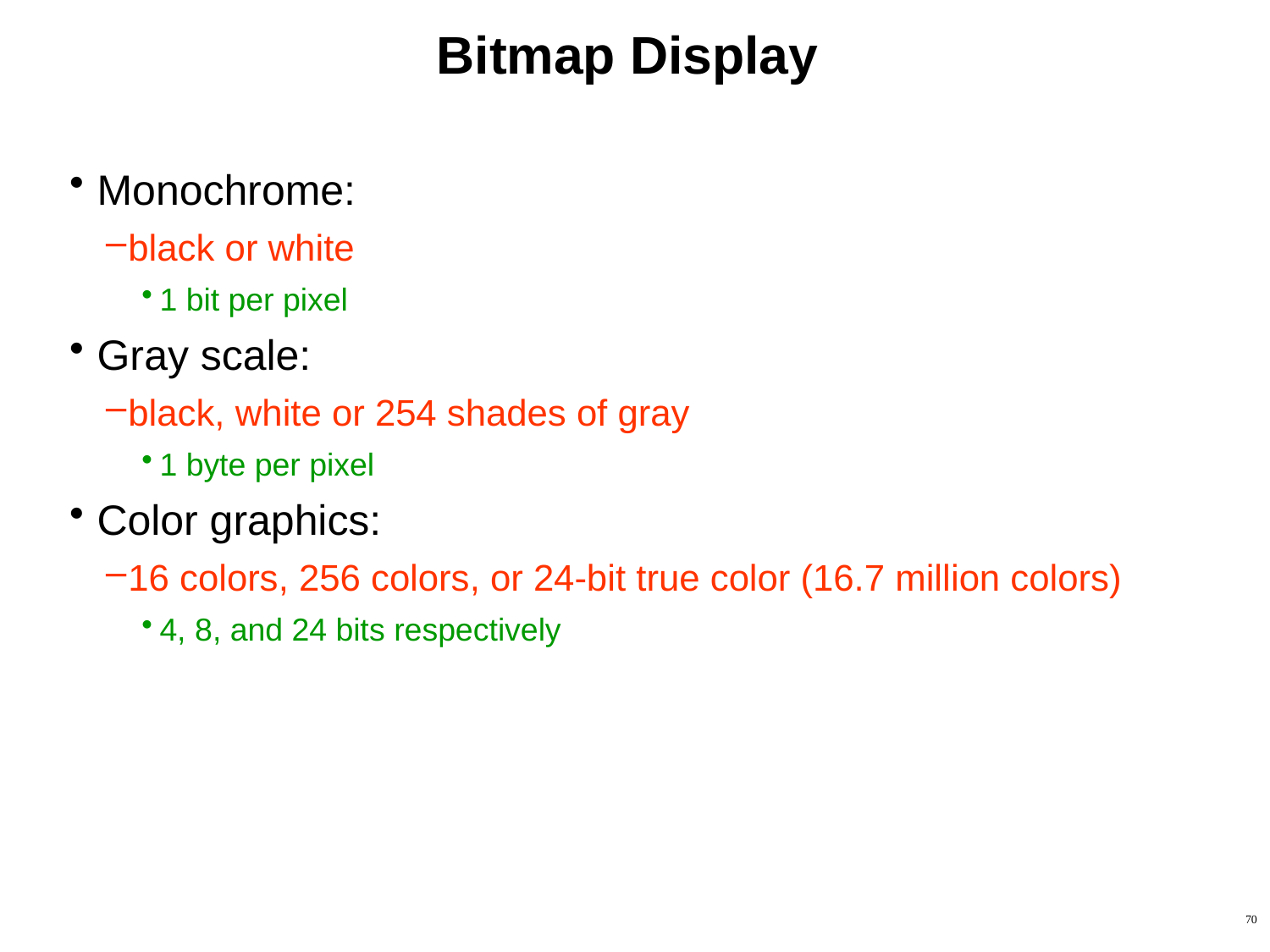

# Bitmap Display
Monochrome:
black or white
1 bit per pixel
Gray scale:
black, white or 254 shades of gray
1 byte per pixel
Color graphics:
16 colors, 256 colors, or 24-bit true color (16.7 million colors)
4, 8, and 24 bits respectively

70